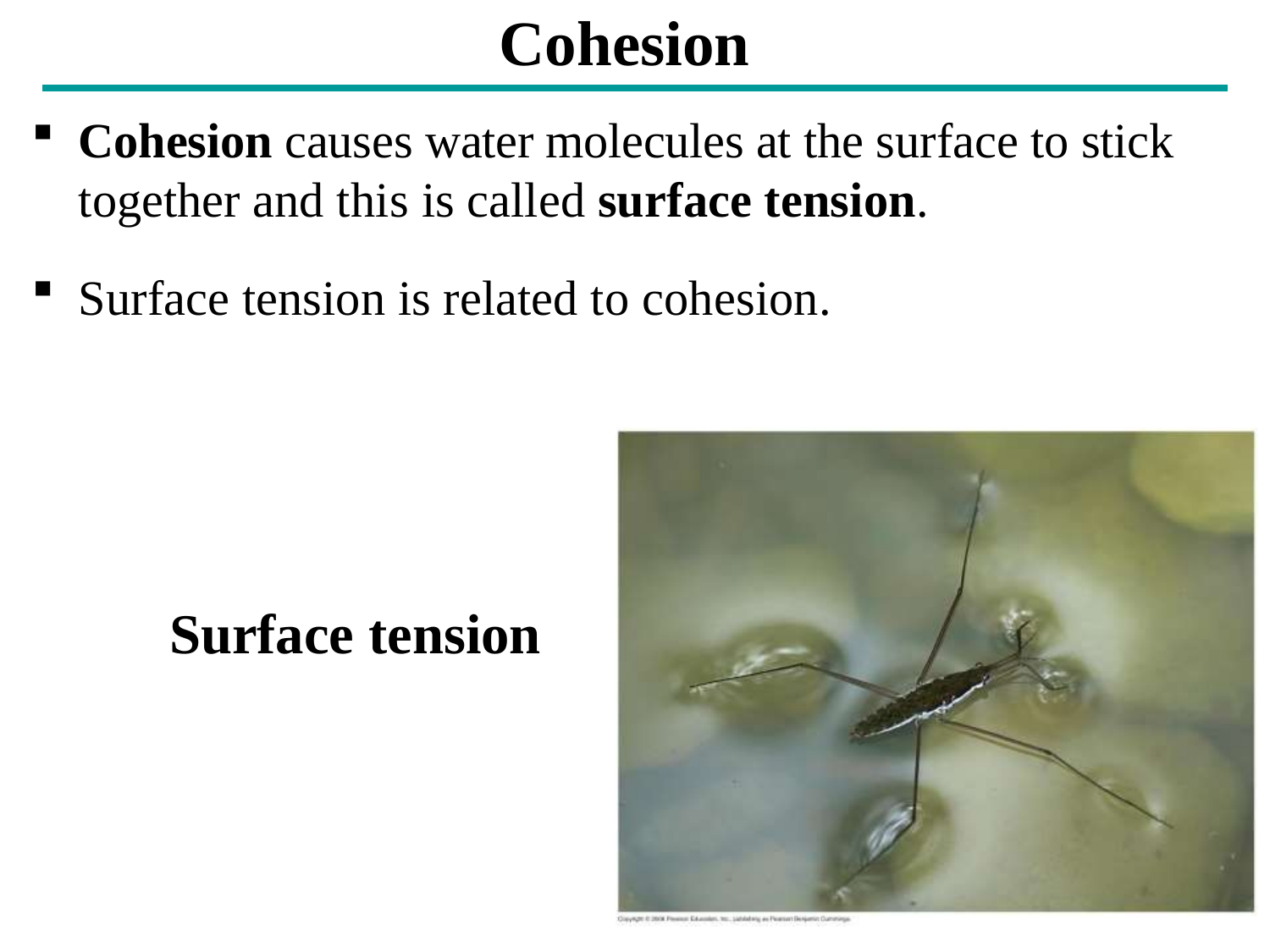

# Cohesion

Cohesion causes water molecules at the surface to stick  together and this is called surface tension.
Surface tension is related to cohesion.

Surface tension